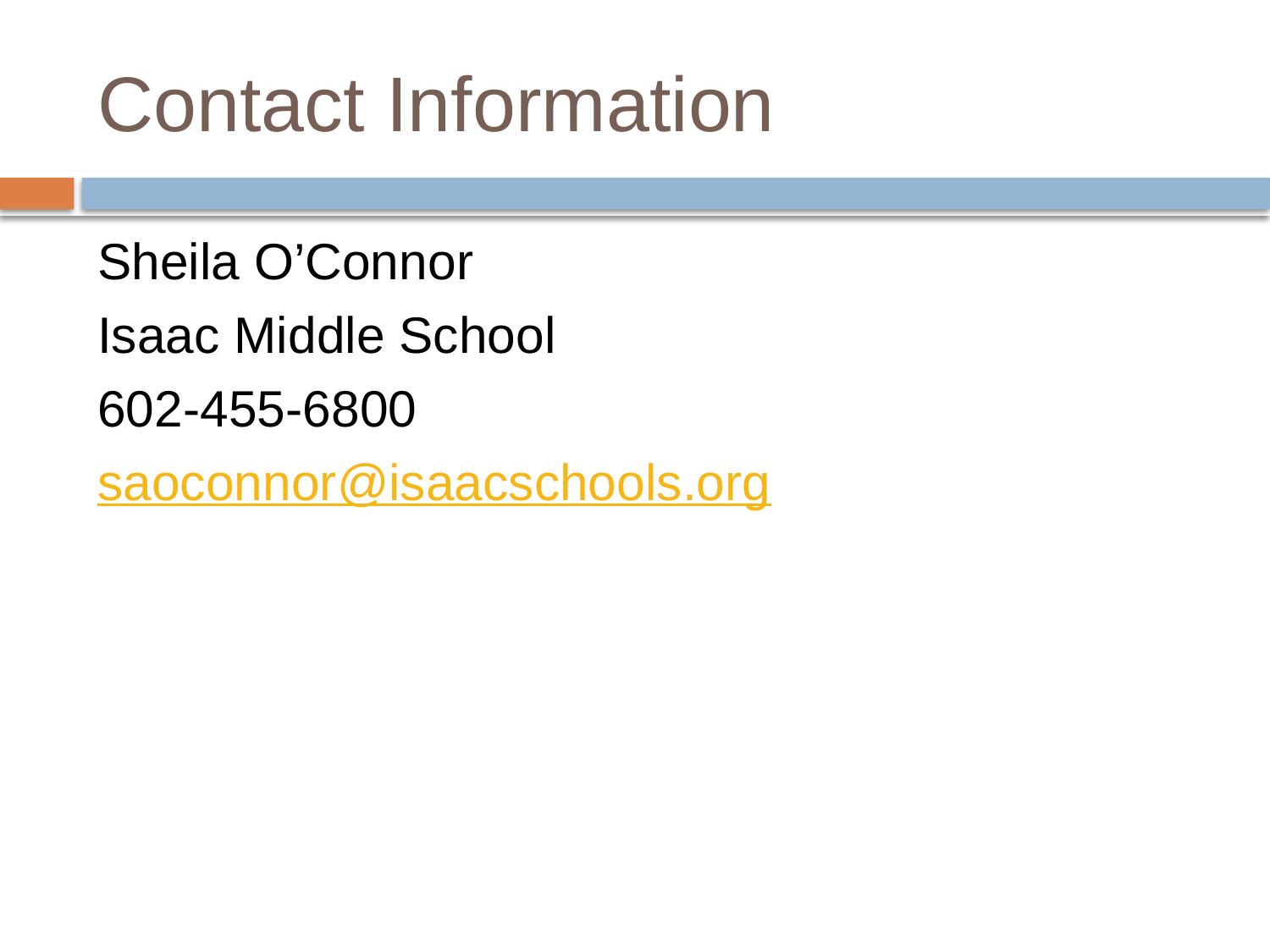

# Contact Information
Sheila O’Connor
Isaac Middle School
602-455-6800
saoconnor@isaacschools.org